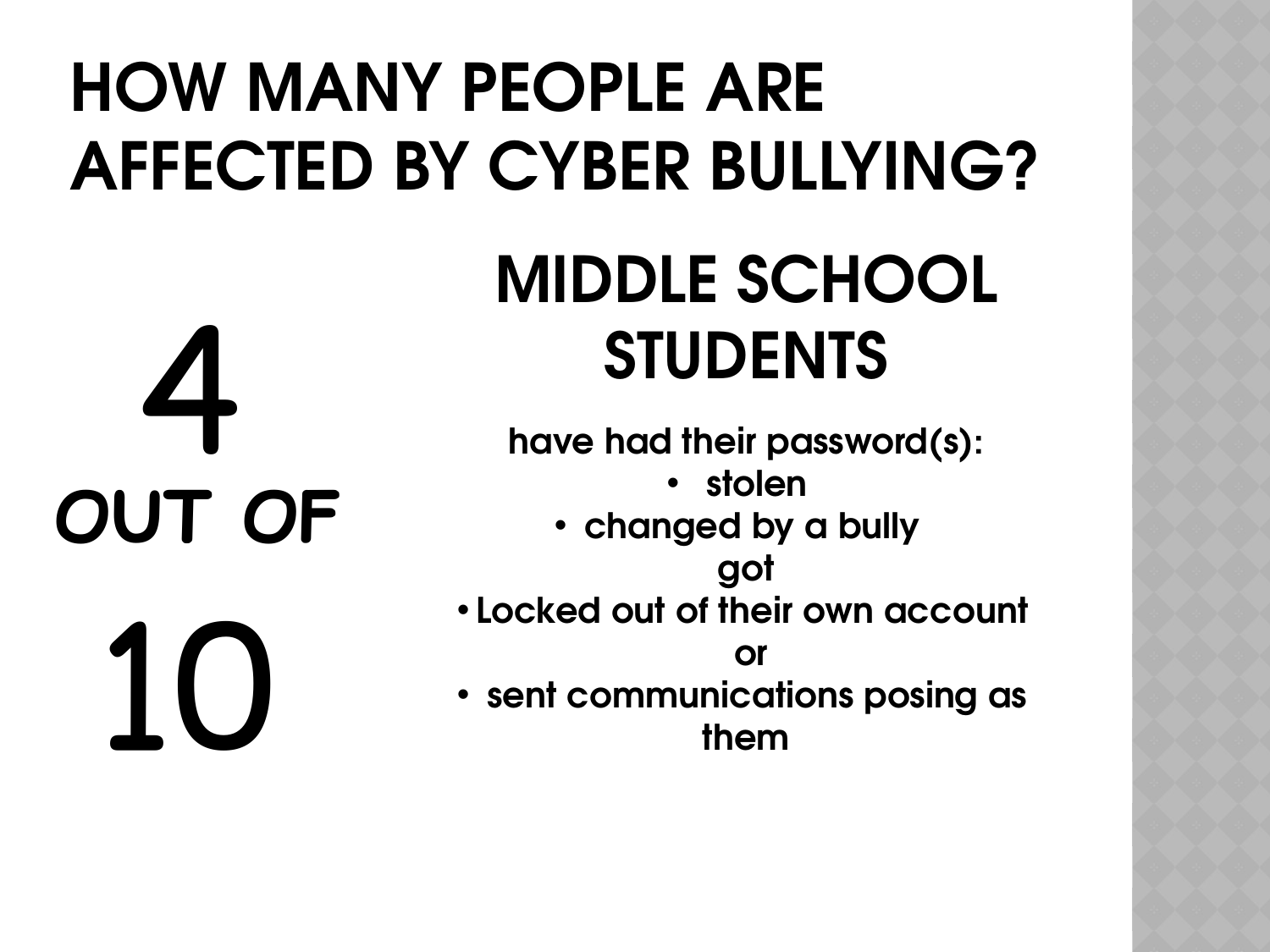

# How many people are affected by cyber bullying?
MIDDLE SCHOOL STUDENTS
4
OUT OF
10
have had their password(s):
 stolen
changed by a bully
got
Locked out of their own account
 or
 sent communications posing as them